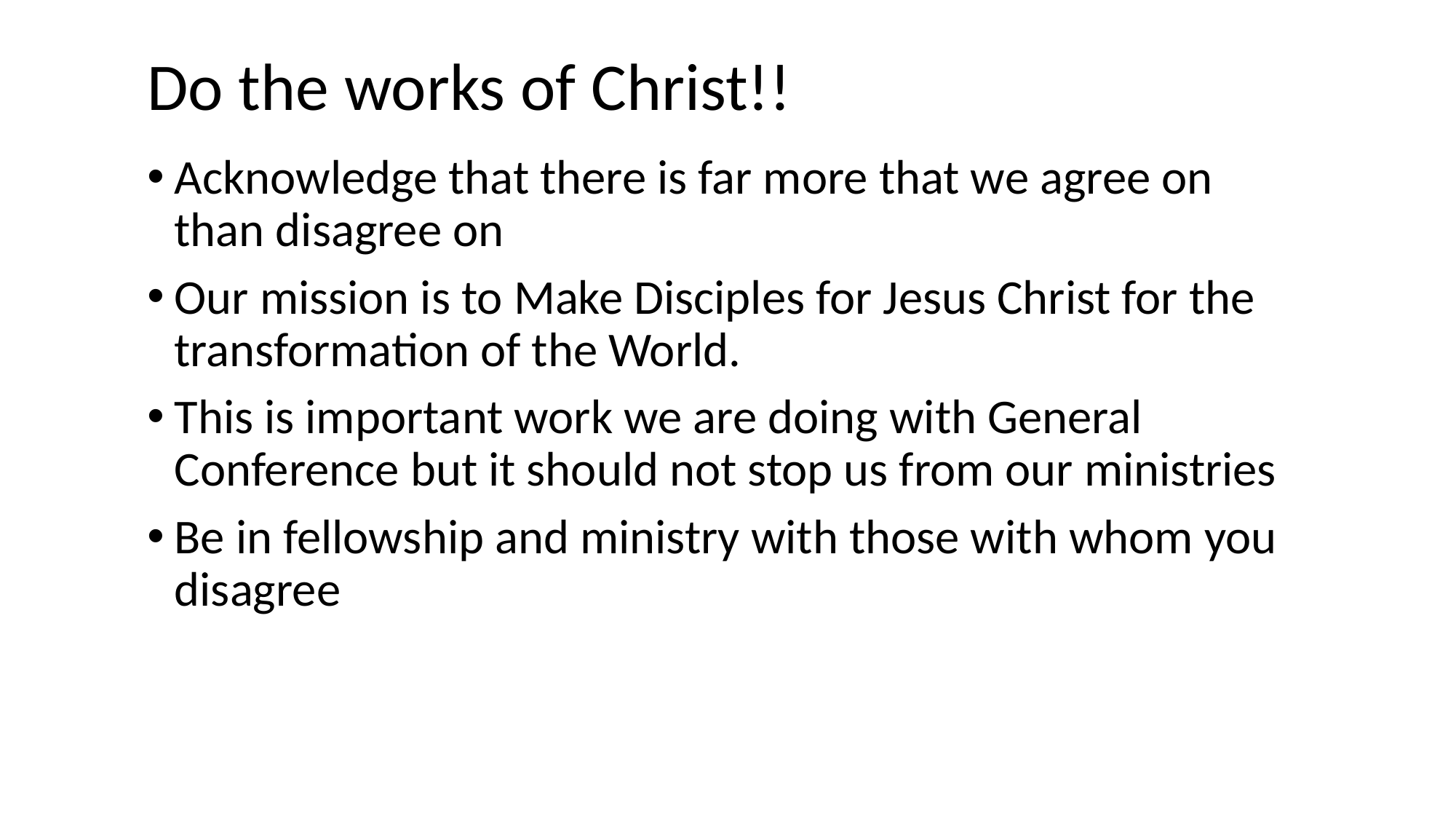

# Do the works of Christ!!
Acknowledge that there is far more that we agree on than disagree on
Our mission is to Make Disciples for Jesus Christ for the transformation of the World.
This is important work we are doing with General Conference but it should not stop us from our ministries
Be in fellowship and ministry with those with whom you disagree